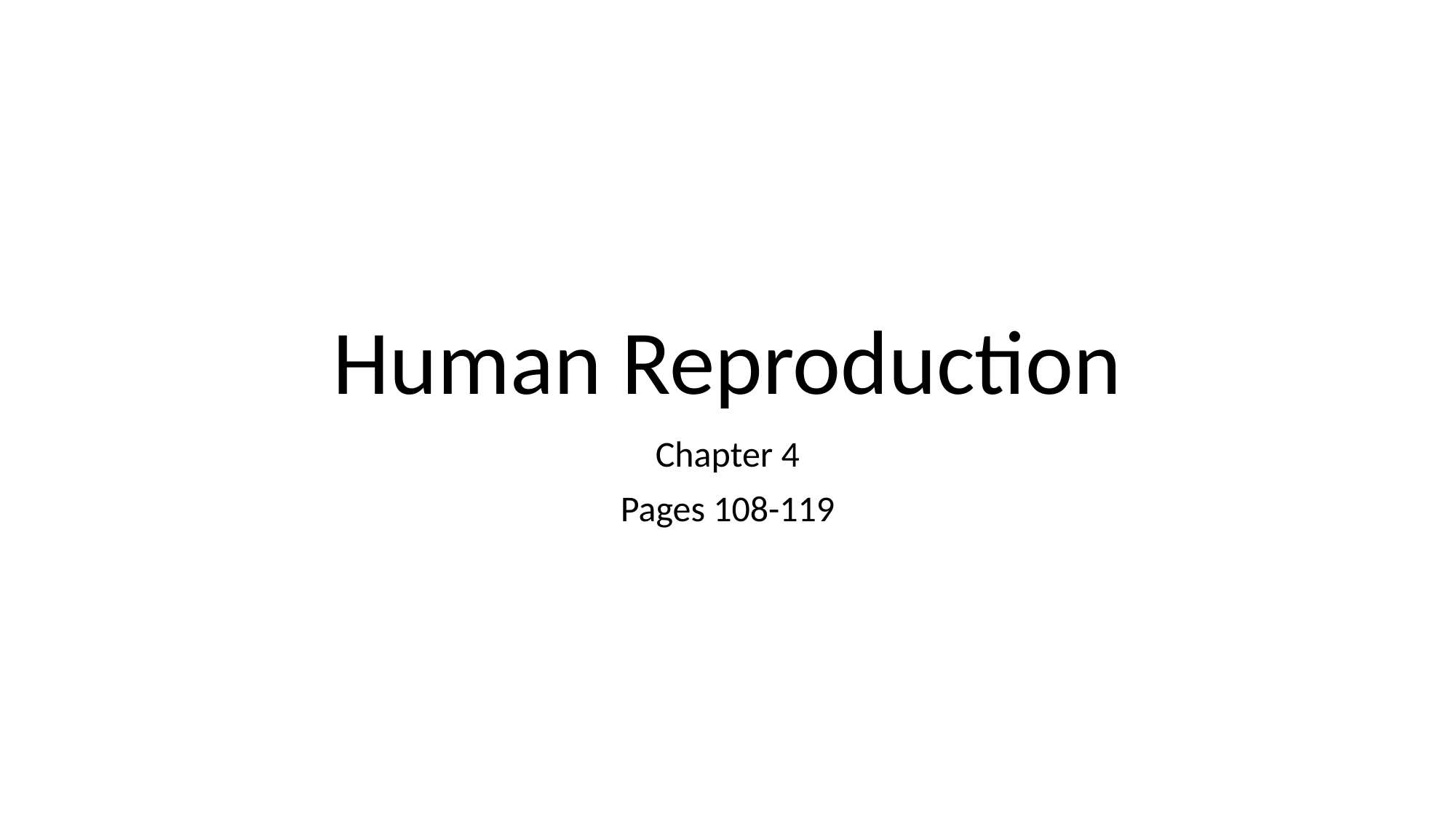

# Human Reproduction
Chapter 4
Pages 108-119